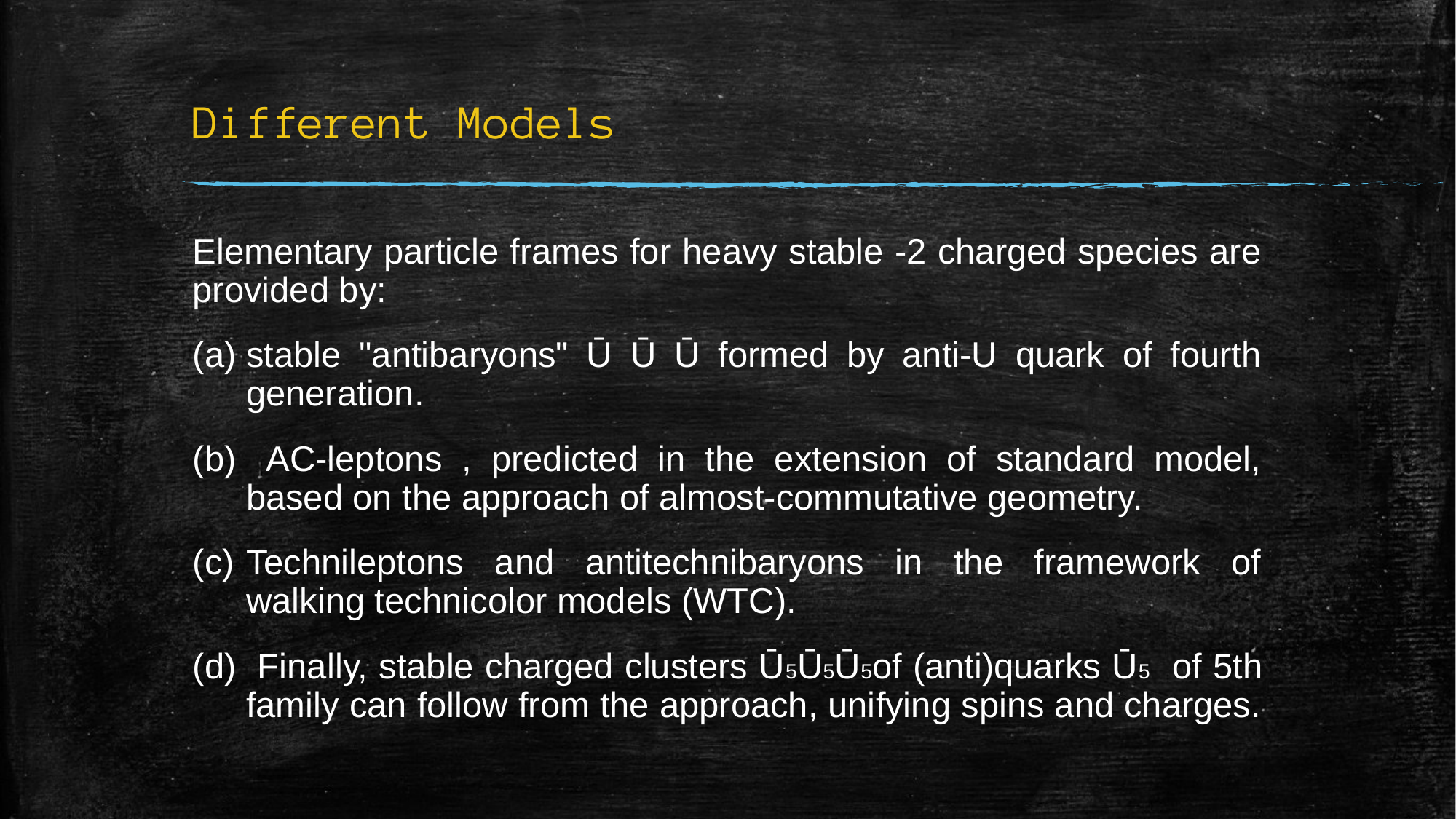

# Different Models
Elementary particle frames for heavy stable -2 charged species are provided by:
stable "antibaryons" Ū Ū Ū formed by anti-U quark of fourth generation.
 AC-leptons , predicted in the extension of standard model, based on the approach of almost-commutative geometry.
Technileptons and antitechnibaryons in the framework of walking technicolor models (WTC).
 Finally, stable charged clusters Ū5Ū5Ū5of (anti)quarks Ū5  of 5th family can follow from the approach, unifying spins and charges.